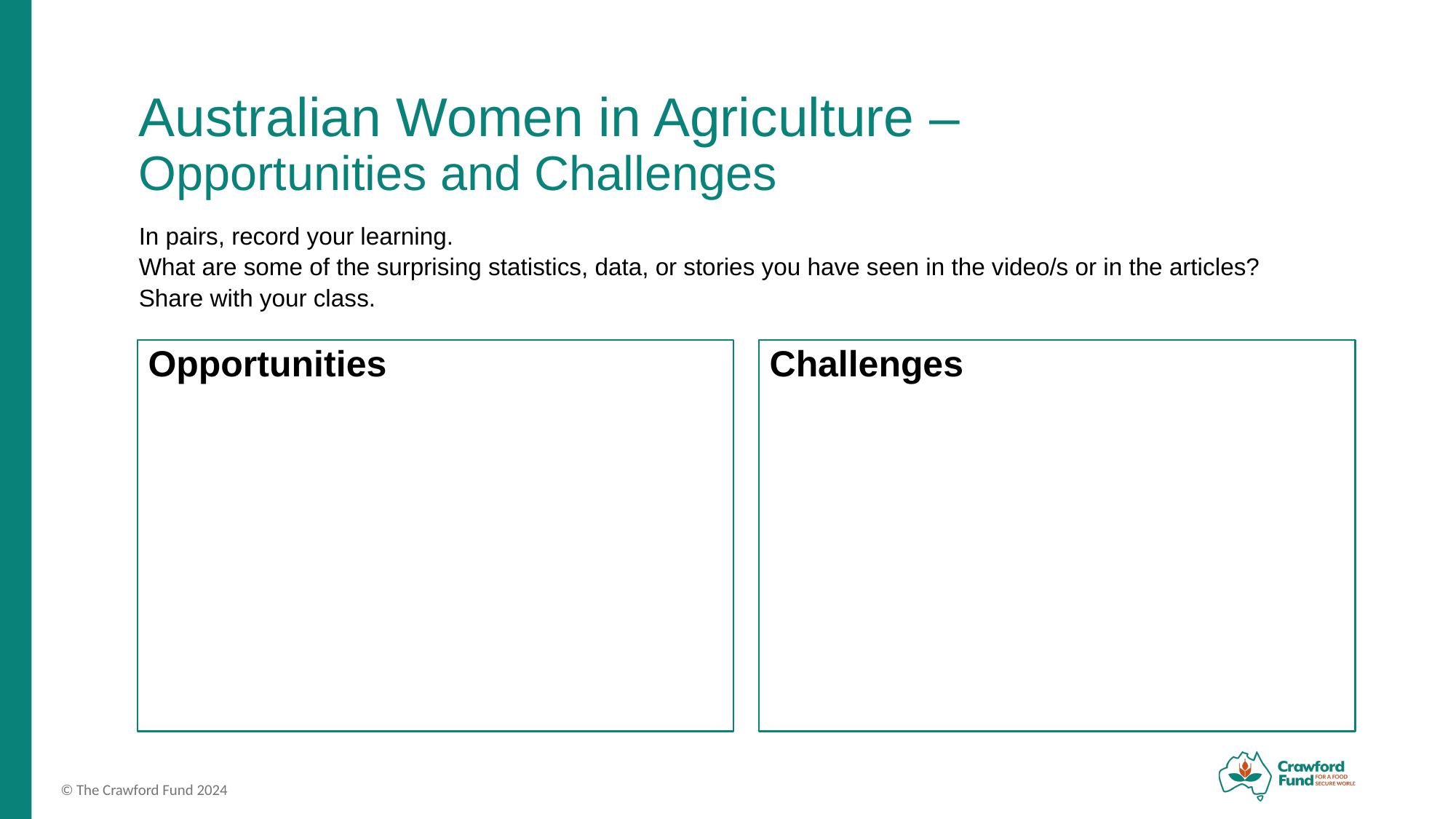

# Australian Women in Agriculture – Opportunities and Challenges
In pairs, record your learning.
What are some of the surprising statistics, data, or stories you have seen in the video/s or in the articles?
Share with your class.
Opportunities
Challenges